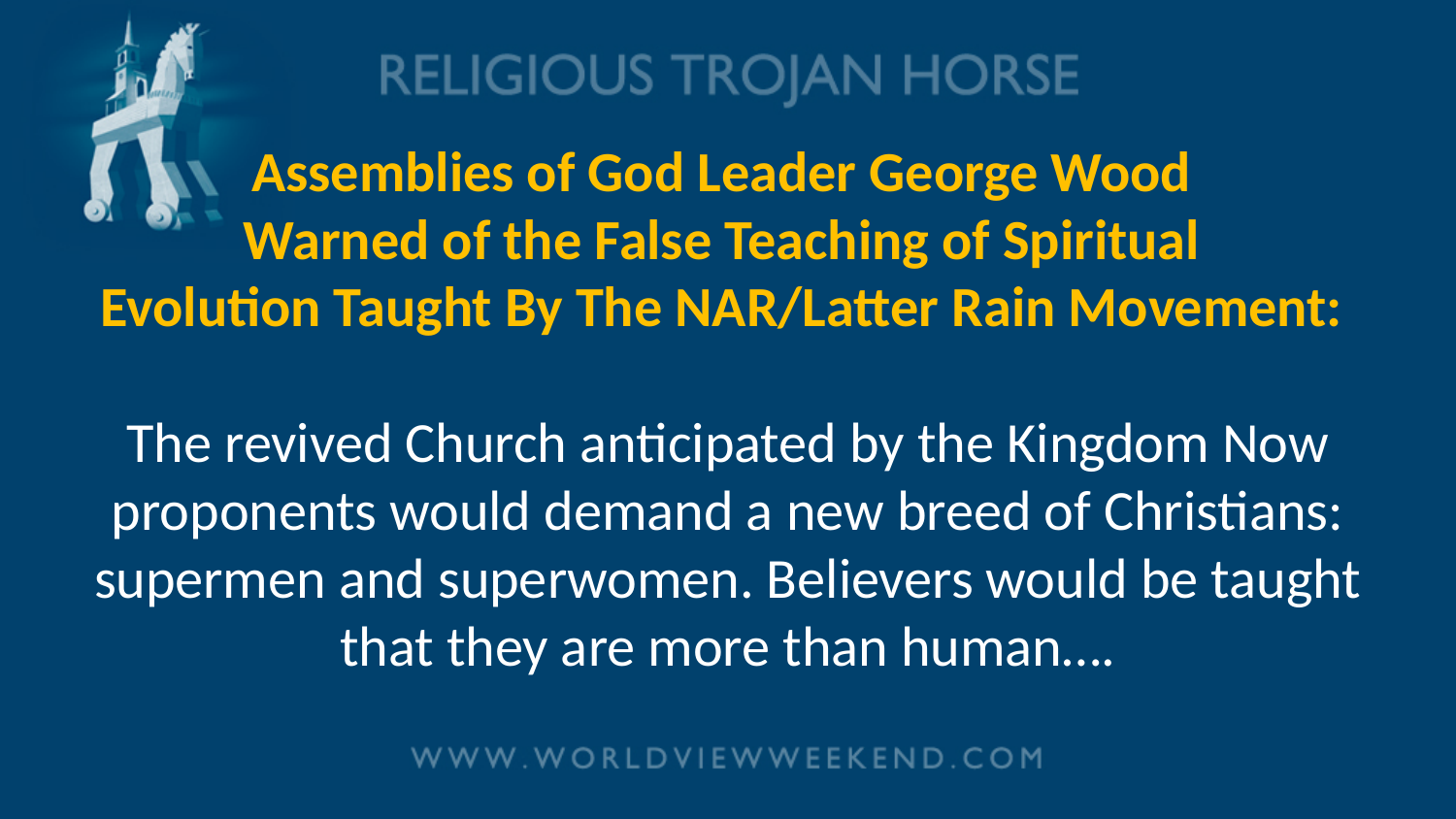

# Assemblies of God Leader George Wood Warned of the False Teaching of Spiritual Evolution Taught By The NAR/Latter Rain Movement: The revived Church anticipated by the Kingdom Now proponents would demand a new breed of Christians: supermen and superwomen. Believers would be taught that they are more than human….